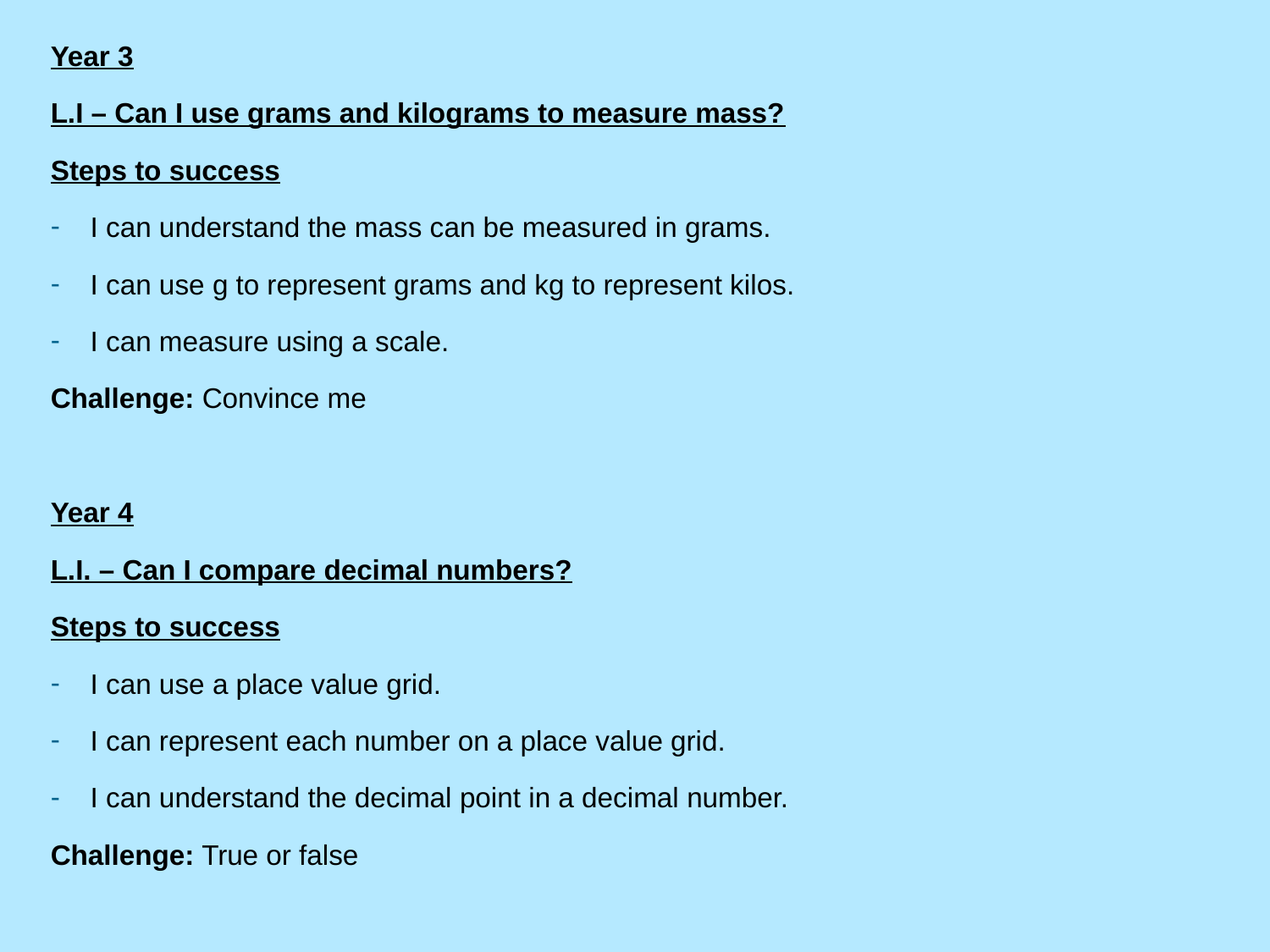

Year 3
L.I – Can I use grams and kilograms to measure mass?
Steps to success
I can understand the mass can be measured in grams.
I can use g to represent grams and kg to represent kilos.
I can measure using a scale.
Challenge: Convince me

Year 4
L.I. – Can I compare decimal numbers?
Steps to success
I can use a place value grid.
I can represent each number on a place value grid.
I can understand the decimal point in a decimal number.
Challenge: True or false